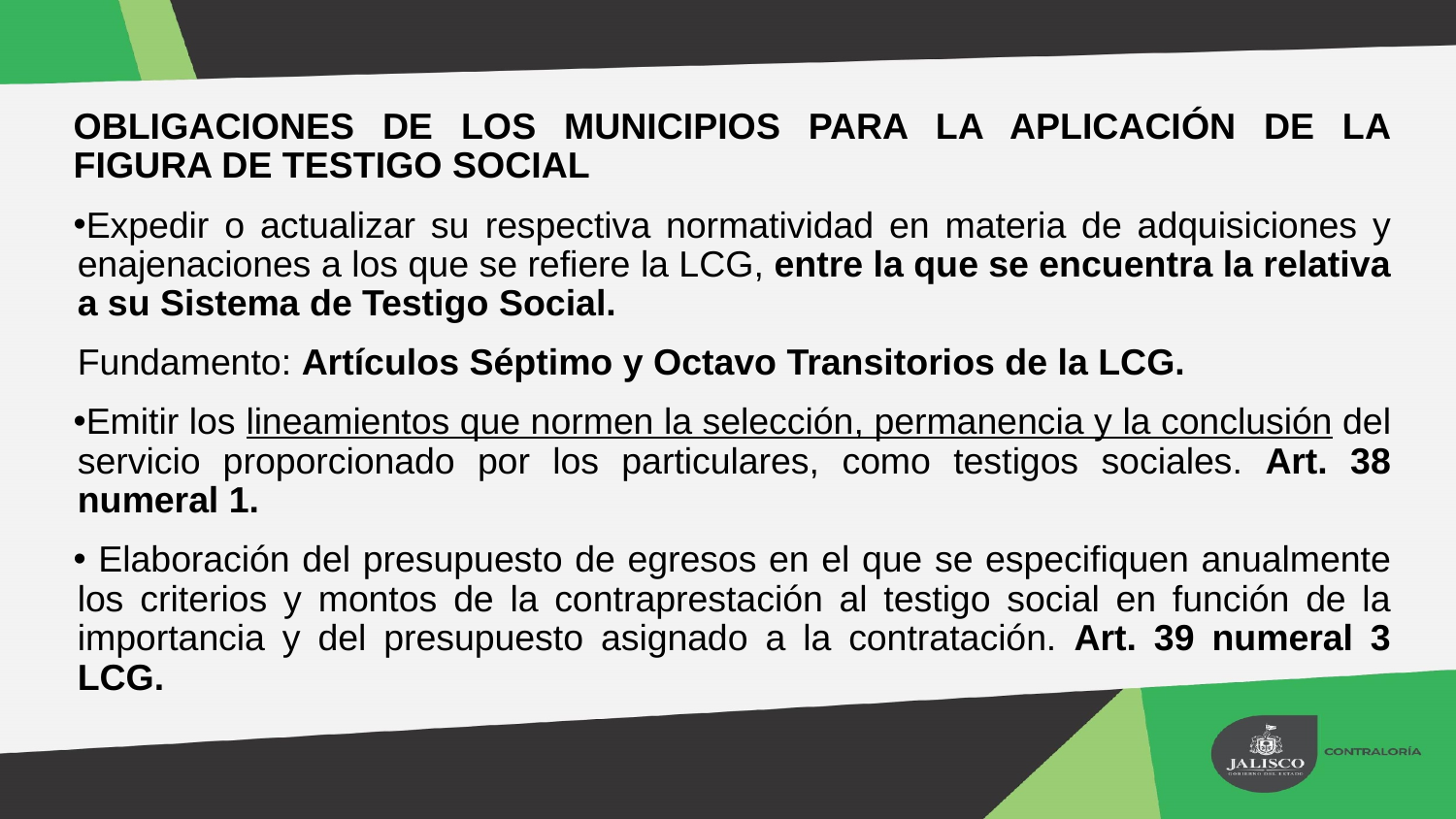

OBLIGACIONES DE LOS MUNICIPIOS PARA LA APLICACIÓN DE LA FIGURA DE TESTIGO SOCIAL
Expedir o actualizar su respectiva normatividad en materia de adquisiciones y enajenaciones a los que se refiere la LCG, entre la que se encuentra la relativa a su Sistema de Testigo Social.
Fundamento: Artículos Séptimo y Octavo Transitorios de la LCG.
Emitir los lineamientos que normen la selección, permanencia y la conclusión del servicio proporcionado por los particulares, como testigos sociales. Art. 38 numeral 1.
 Elaboración del presupuesto de egresos en el que se especifiquen anualmente los criterios y montos de la contraprestación al testigo social en función de la importancia y del presupuesto asignado a la contratación. Art. 39 numeral 3 LCG.